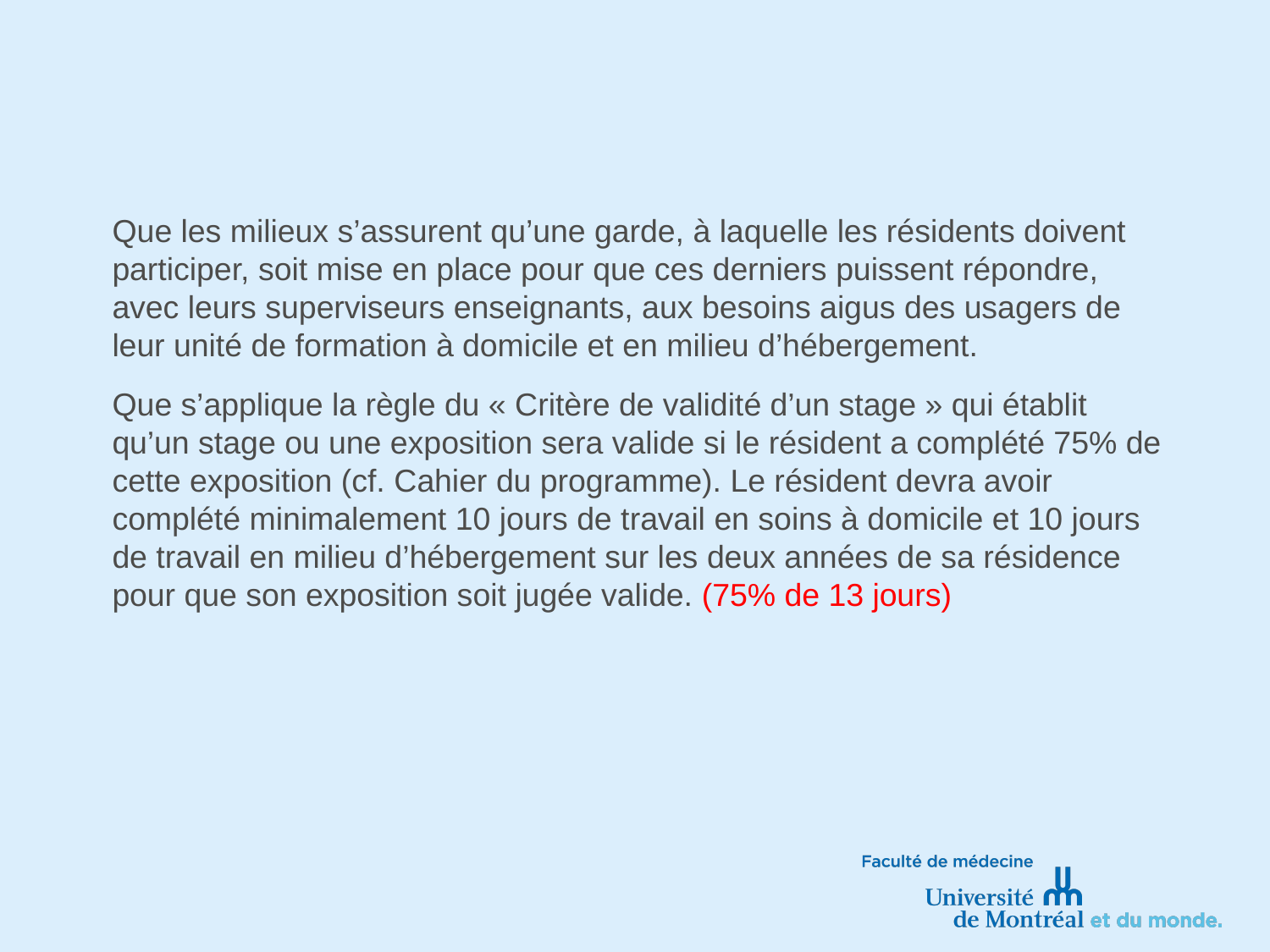

#
Que les milieux s’assurent qu’une garde, à laquelle les résidents doivent participer, soit mise en place pour que ces derniers puissent répondre, avec leurs superviseurs enseignants, aux besoins aigus des usagers de leur unité de formation à domicile et en milieu d’hébergement.
Que s’applique la règle du « Critère de validité d’un stage » qui établit qu’un stage ou une exposition sera valide si le résident a complété 75% de cette exposition (cf. Cahier du programme). Le résident devra avoir complété minimalement 10 jours de travail en soins à domicile et 10 jours de travail en milieu d’hébergement sur les deux années de sa résidence pour que son exposition soit jugée valide. (75% de 13 jours)